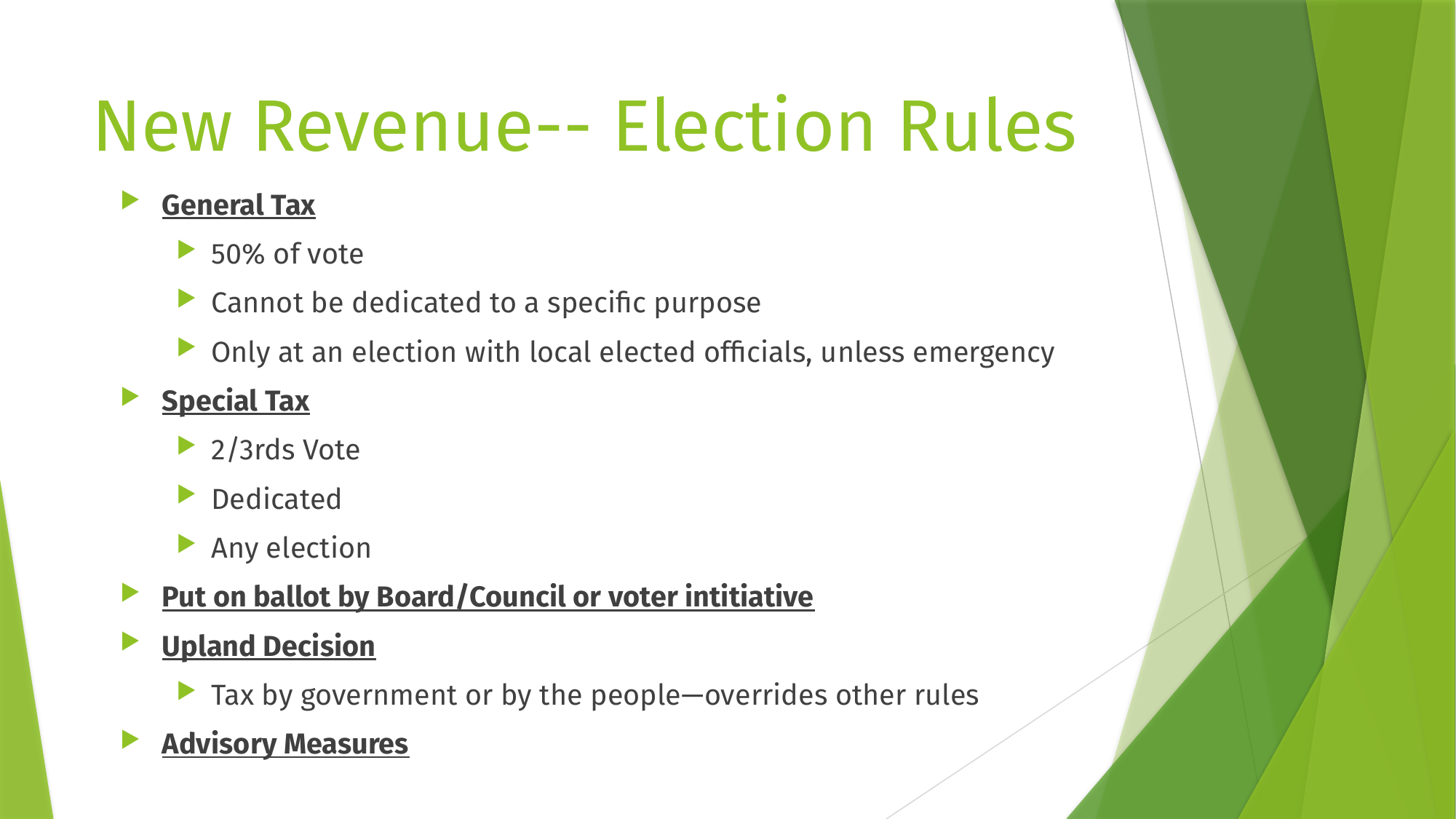

# New Revenue-- Election Rules
General Tax
50% of vote
Cannot be dedicated to a specific purpose
Only at an election with local elected officials, unless emergency
Special Tax
2/3rds Vote
Dedicated
Any election
Put on ballot by Board/Council or voter intitiative
Upland Decision
Tax by government or by the people—overrides other rules
Advisory Measures